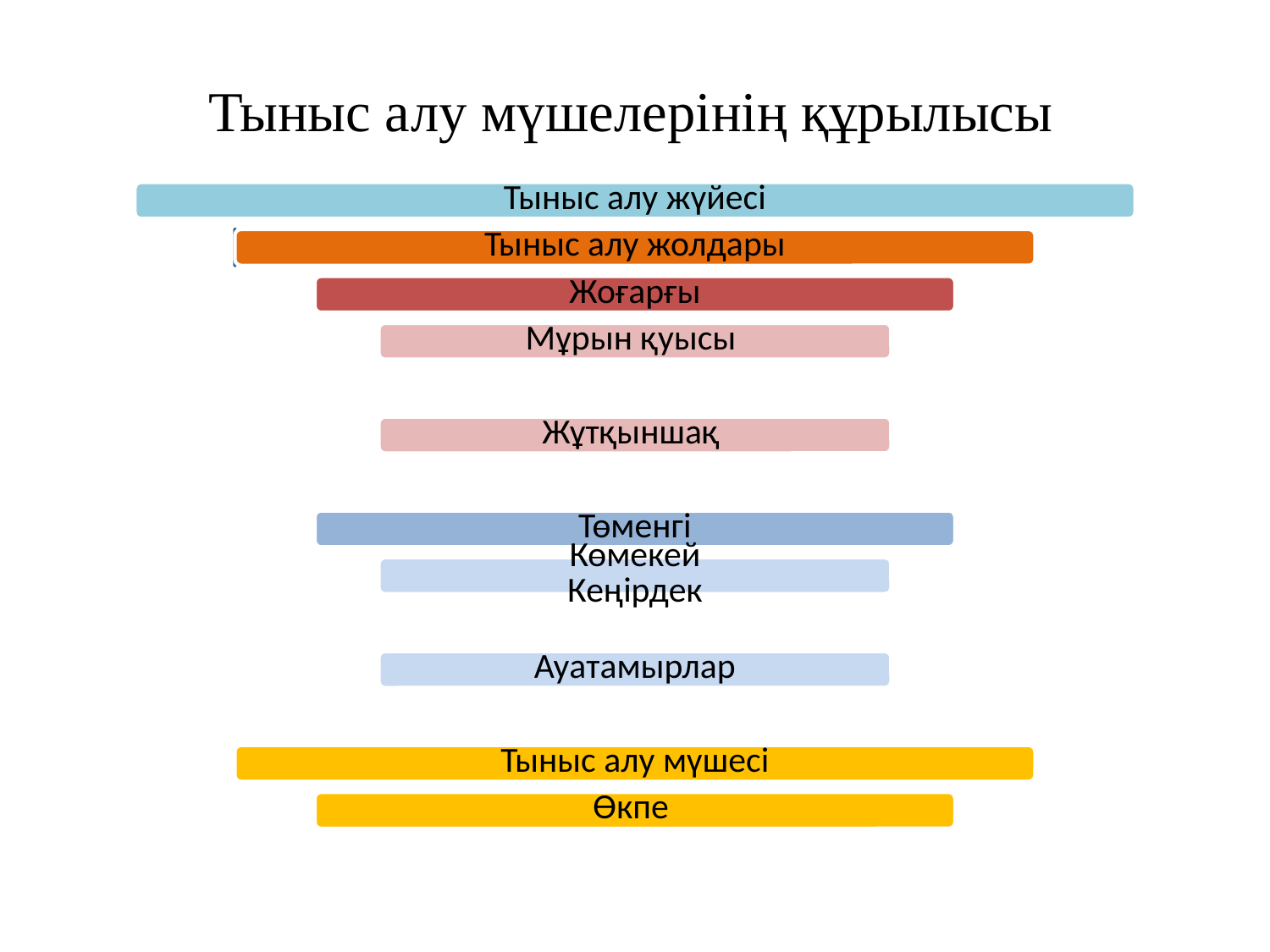

# Тыныс алу мүшелерінің құрылысы
Тыныс алу жүйесі
Тыныс алу жолдары
Жоғарғы
Төменгі
Тыныс алу мүшесі
Өкпе
Көмекей
Кеңірдек
Мұрын қуысы
Жұтқыншақ
Ауатамырлар